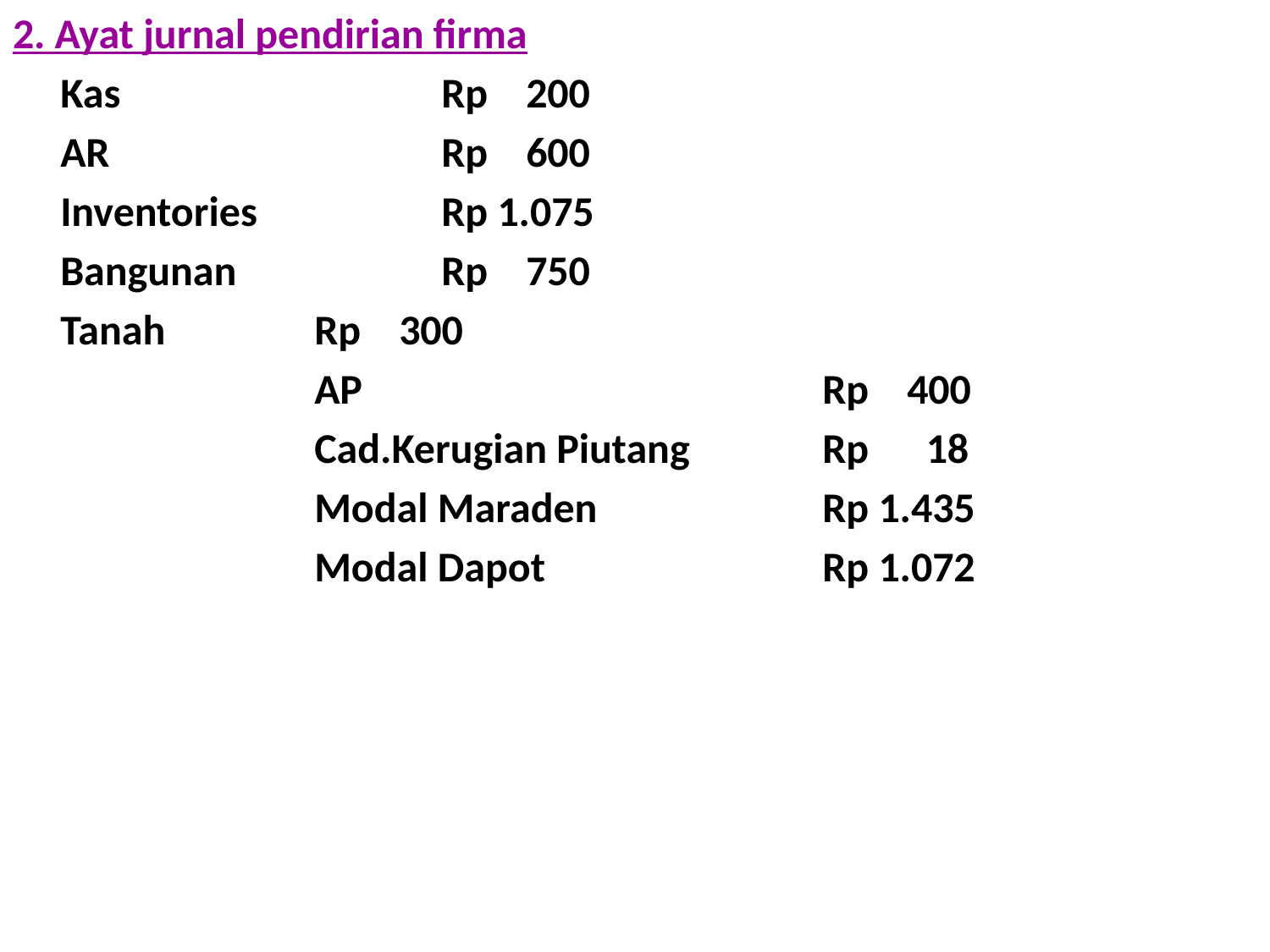

2. Ayat jurnal pendirian firma
	Kas			Rp    200
	AR			Rp    600
	Inventories		Rp 1.075
	Bangunan		Rp    750
	Tanah		Rp    300
			AP				Rp    400
			Cad.Kerugian Piutang		Rp      18
			Modal Maraden		Rp 1.435
			Modal Dapot			Rp 1.072